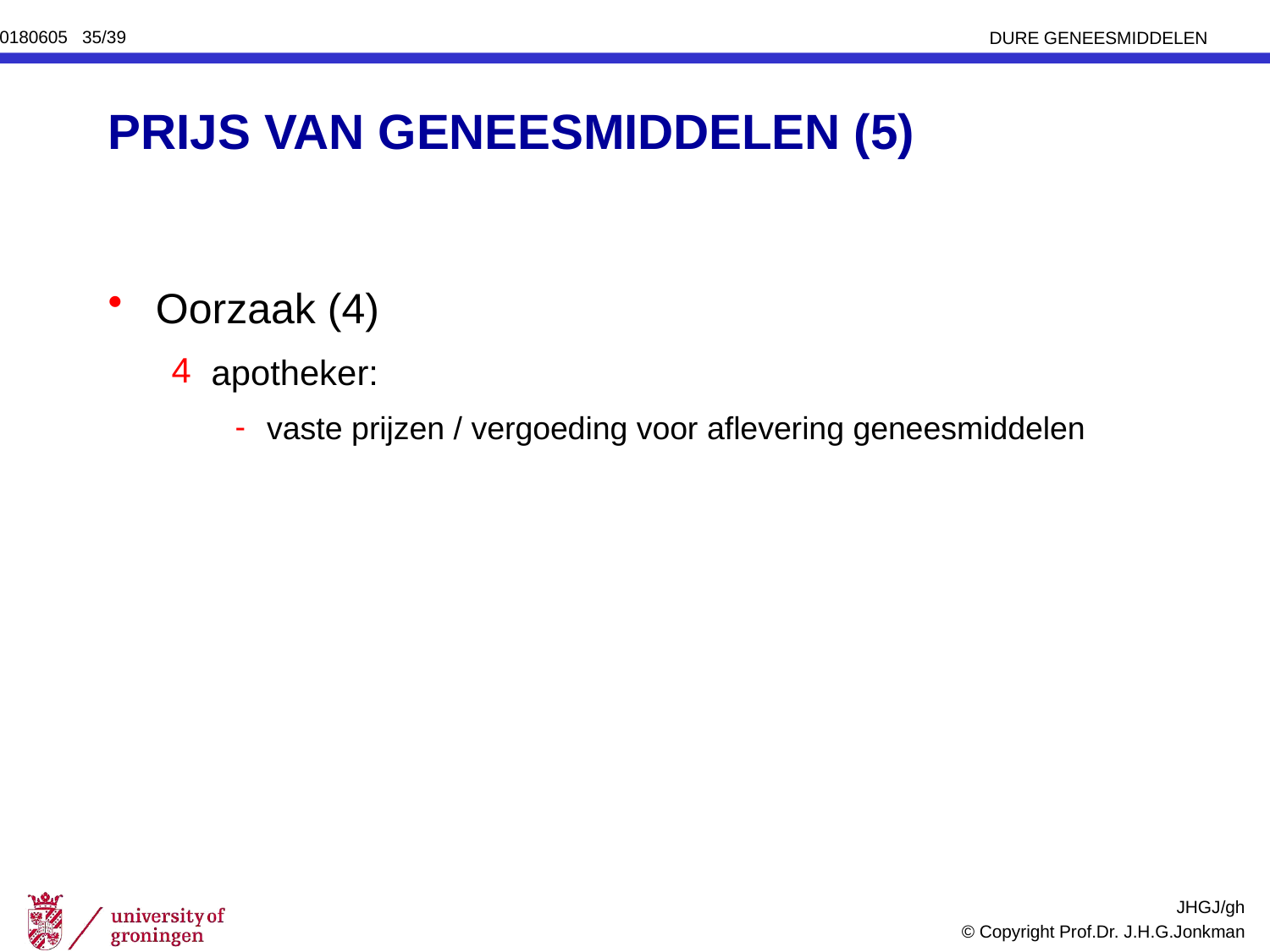

# PRIJS VAN GENEESMIDDELEN (5)

Oorzaak (4)
apotheker:
vaste prijzen / vergoeding voor aflevering geneesmiddelen